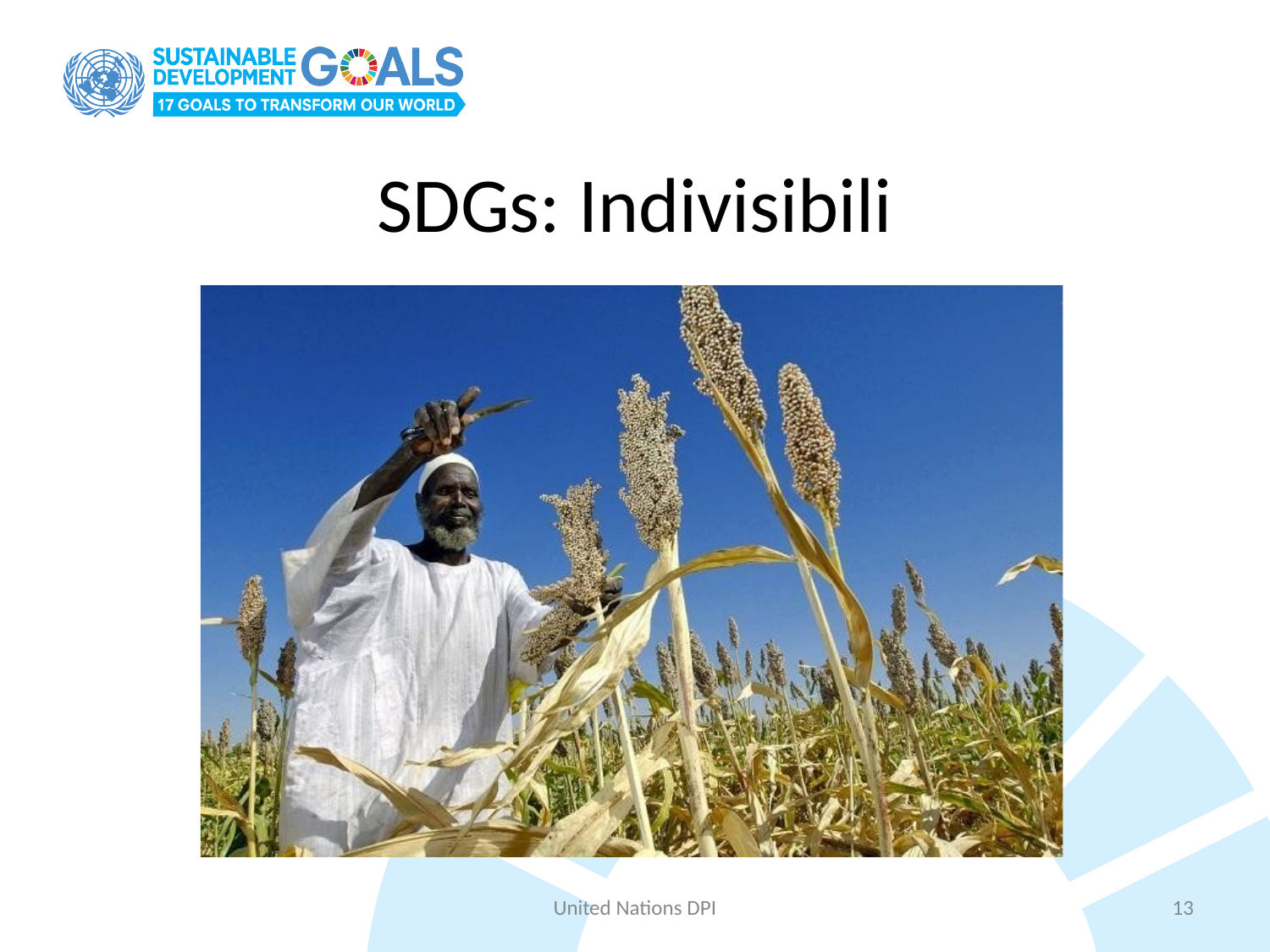

# SDGs: Indivisibili

United Nations DPI
13